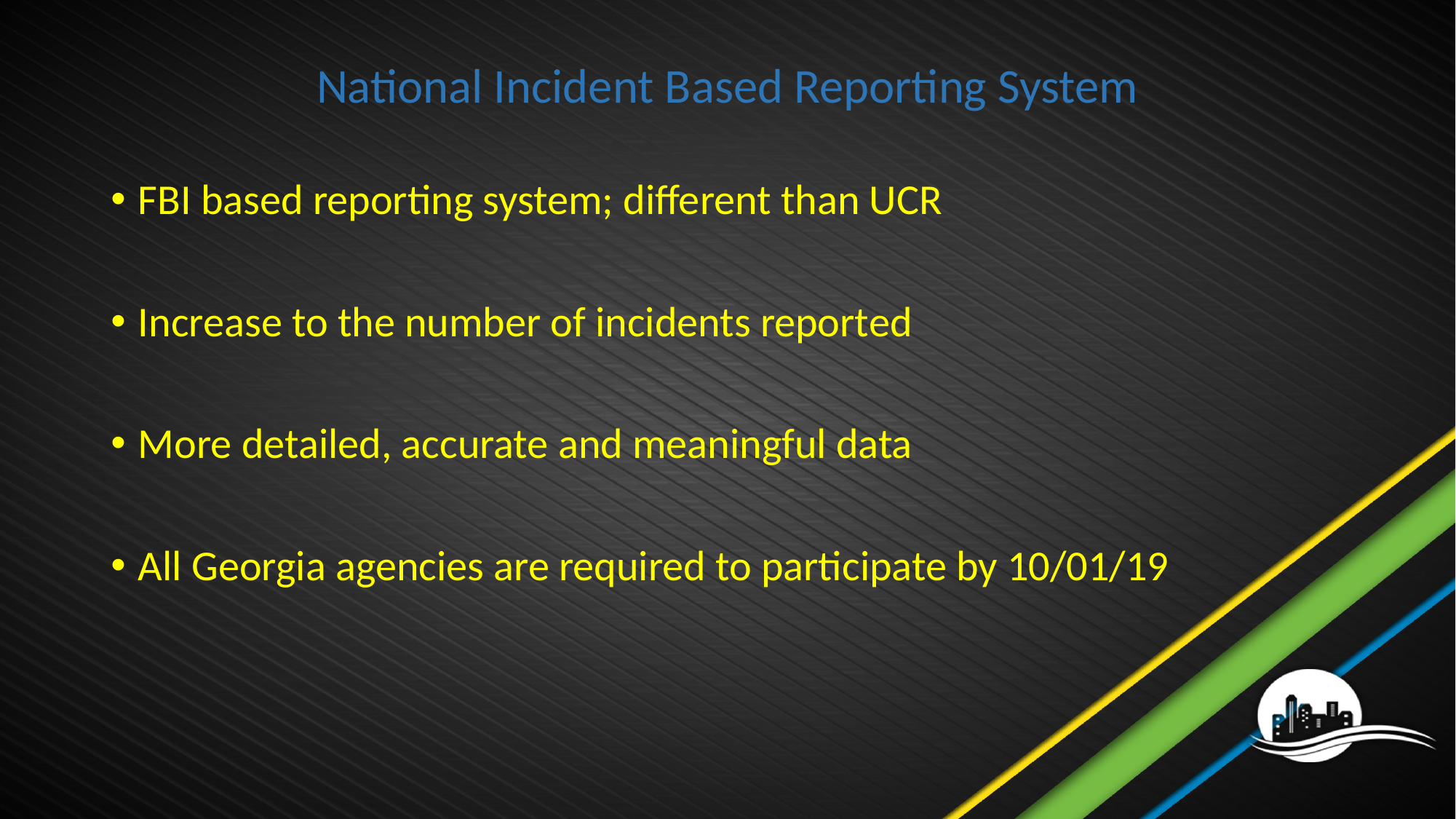

# National Incident Based Reporting System
FBI based reporting system; different than UCR

Increase to the number of incidents reported

More detailed, accurate and meaningful data

All Georgia agencies are required to participate by 10/01/19